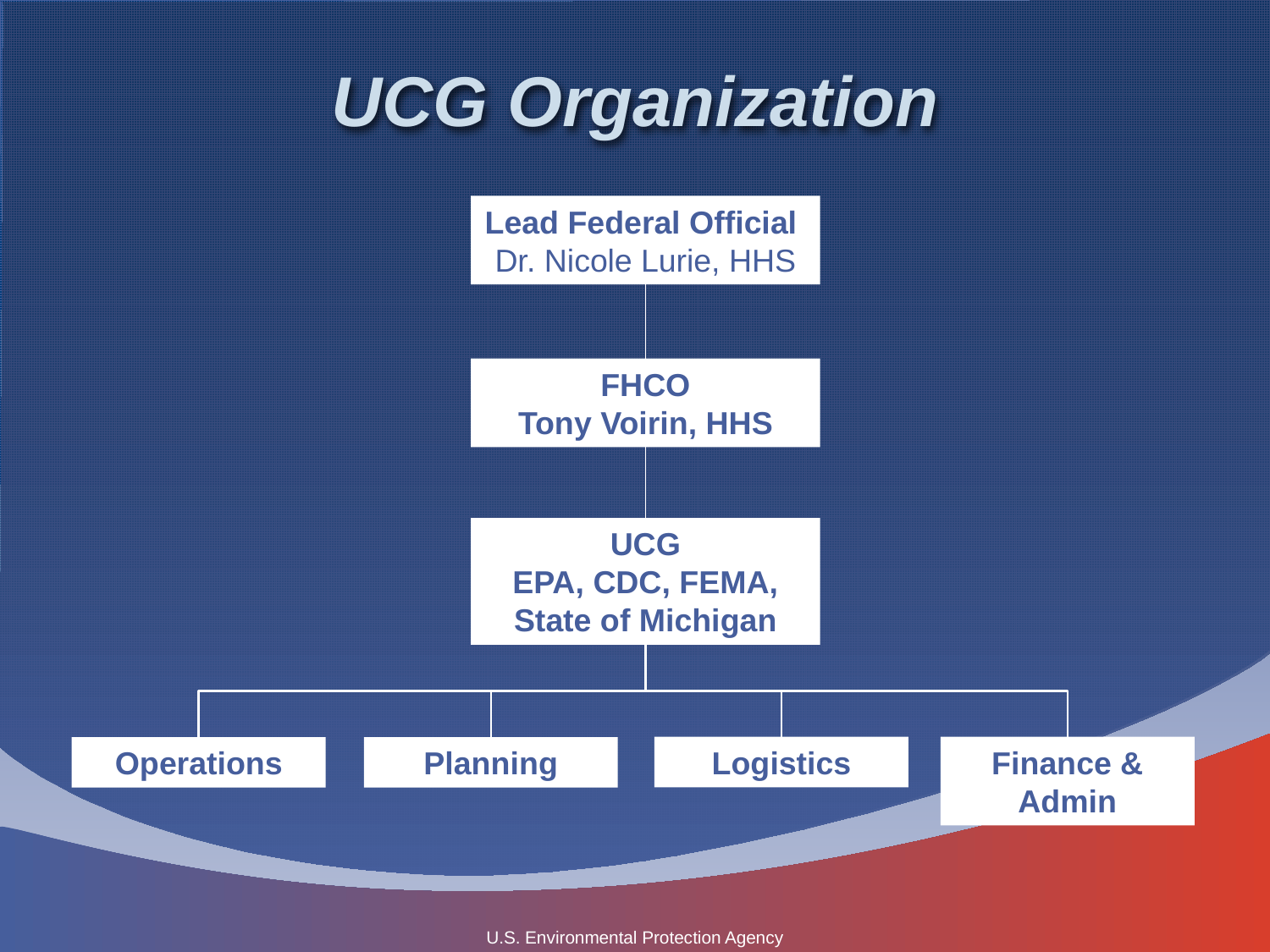

# UCG Organization
Lead Federal Official
Dr. Nicole Lurie, HHS
FHCO
Tony Voirin, HHS
UCG
EPA, CDC, FEMA, State of Michigan
Logistics
Finance & Admin
Operations
Planning

U.S. Environmental Protection Agency